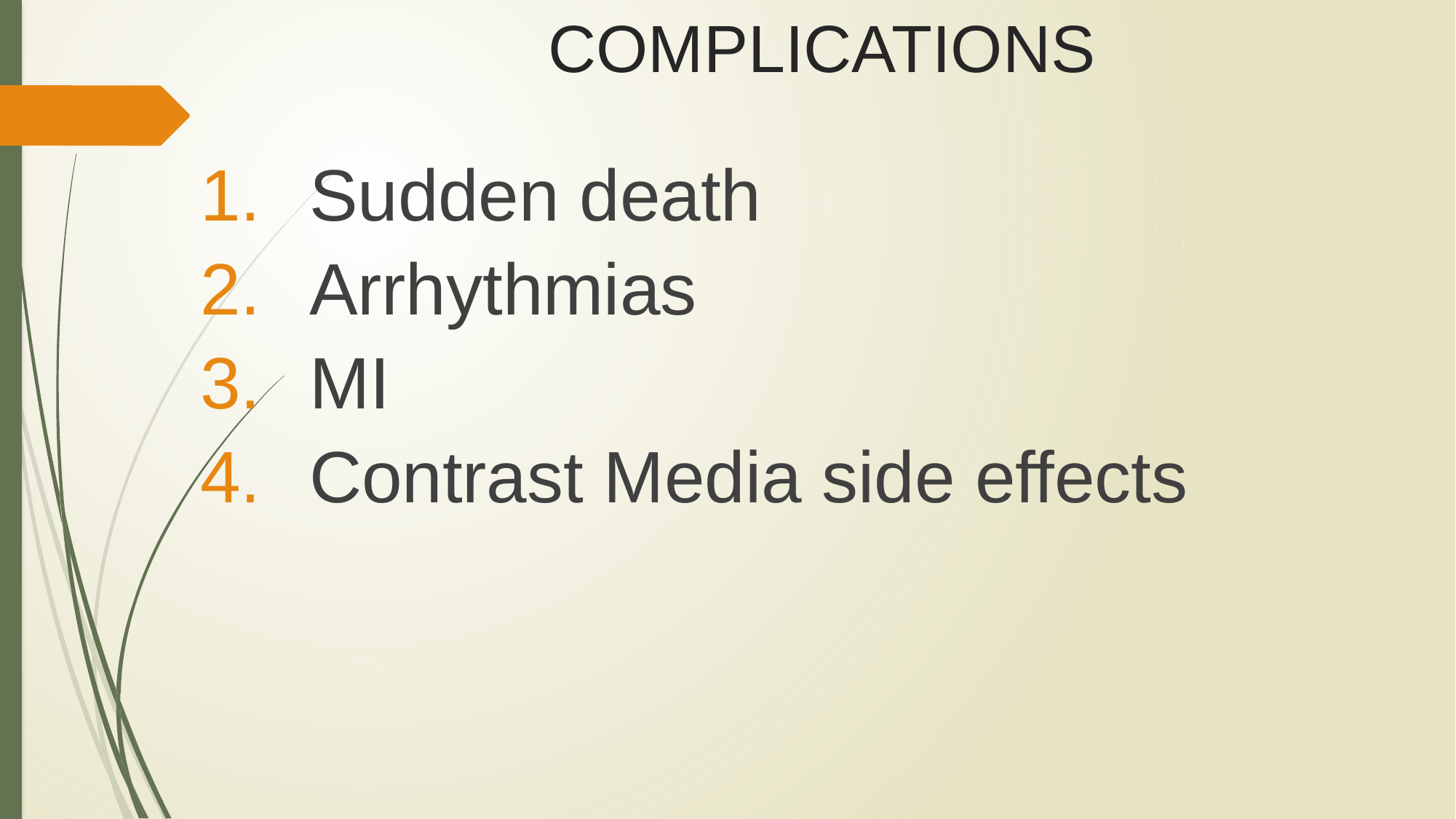

# COMPLICATIONS
Sudden death
Arrhythmias
MI
Contrast Media side effects